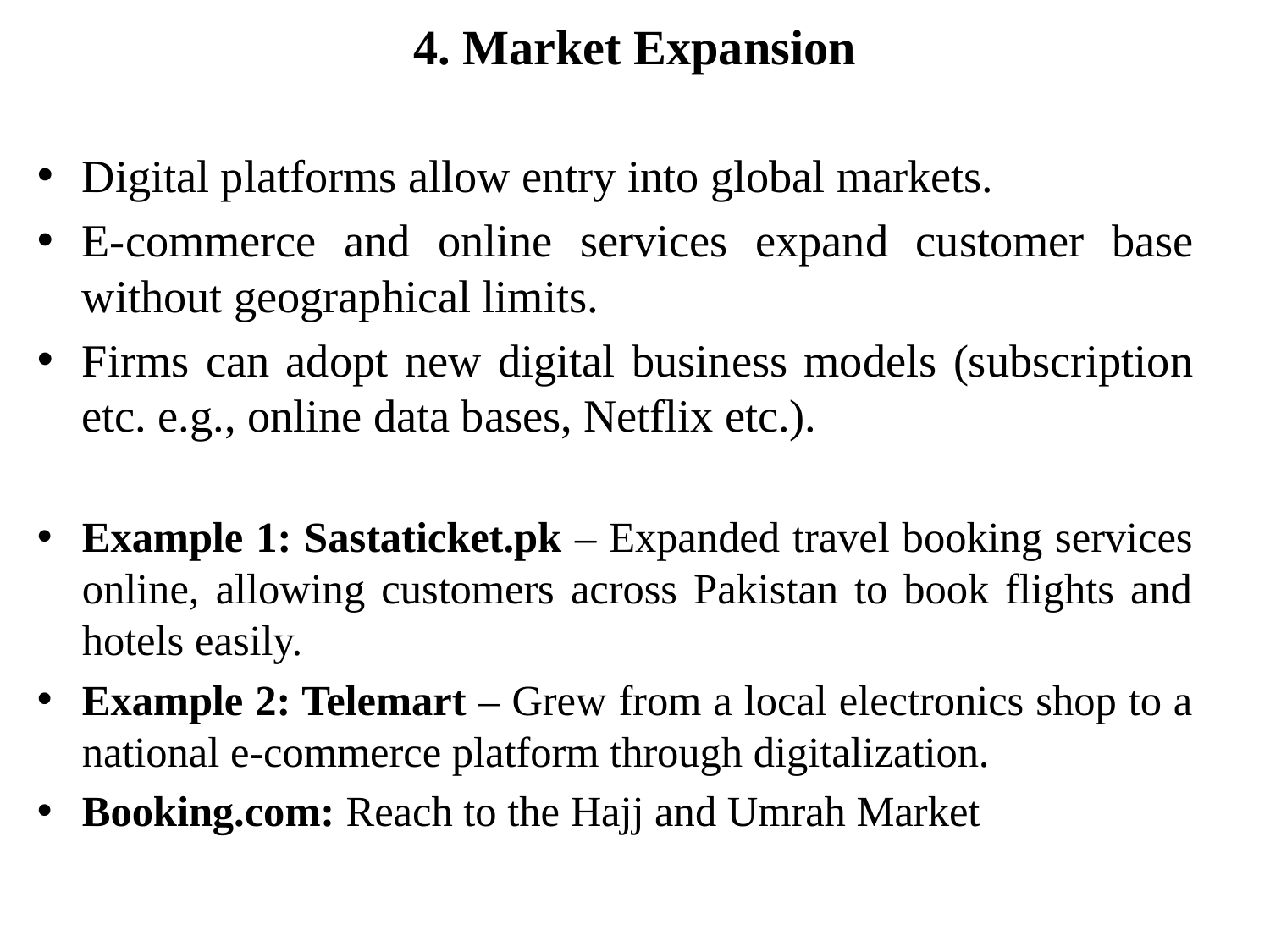

# 4. Market Expansion
Digital platforms allow entry into global markets.
E-commerce and online services expand customer base without geographical limits.
Firms can adopt new digital business models (subscription etc. e.g., online data bases, Netflix etc.).

Example 1: Sastaticket.pk – Expanded travel booking services online, allowing customers across Pakistan to book flights and hotels easily.
Example 2: Telemart – Grew from a local electronics shop to a national e-commerce platform through digitalization.
Booking.com: Reach to the Hajj and Umrah Market